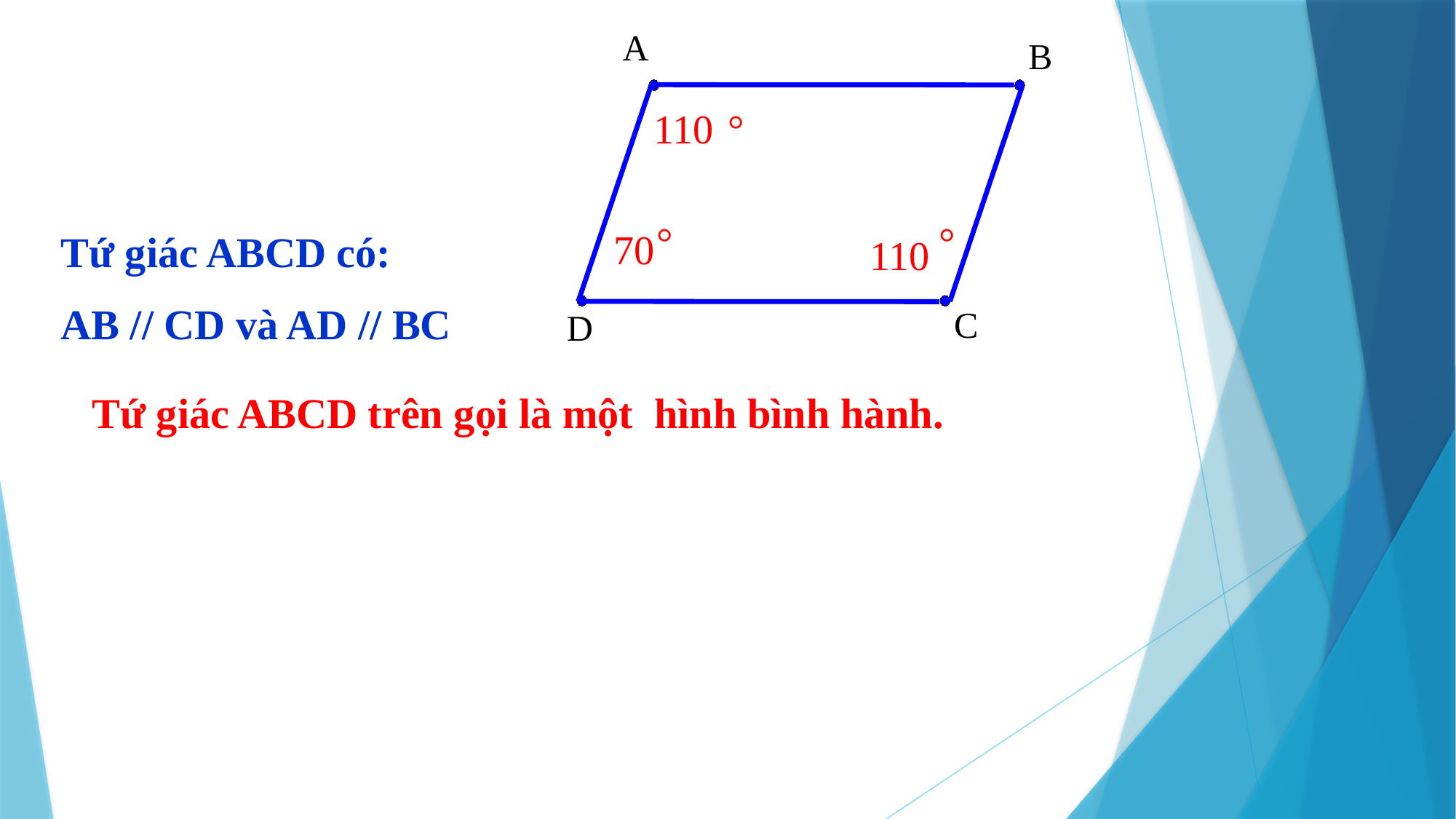

A
B

110
°
°
110

C
D

°
70

Tứ giác ABCD có:
AB // CD và AD // BC
   Tứ giác ABCD trên gọi là một  hình bình hành.